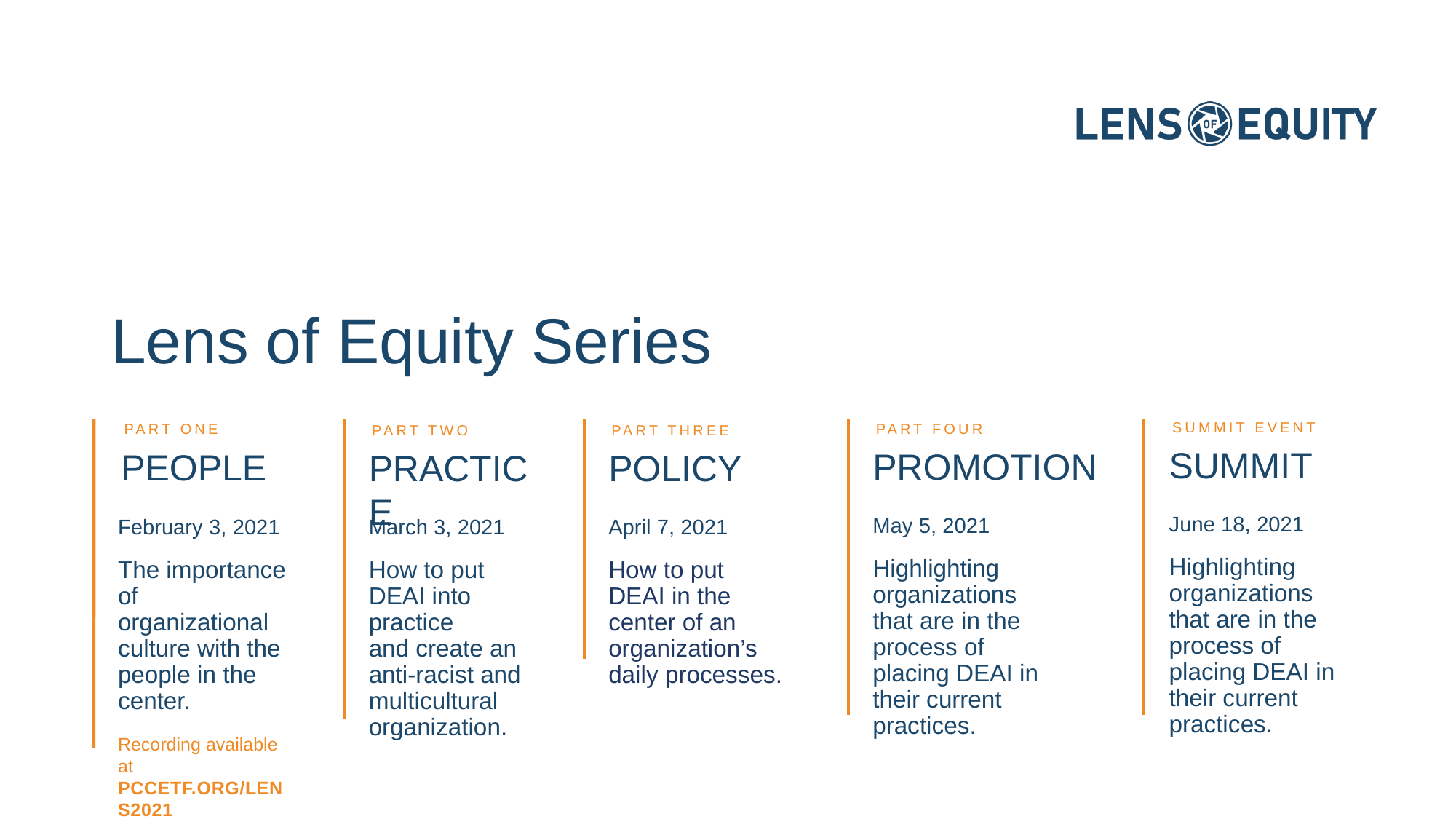

Lens of Equity Series
SUMMIT EVENT
PART FOUR
PART ONE
PART TWO
PART THREE
SUMMIT
PROMOTION
PEOPLE
PRACTICE
POLICY
June 18, 2021
Highlighting organizations that are in the process of placing DEAI in their current practices.
May 5, 2021
Highlighting organizations that are in the process of placing DEAI in their current practices.
February 3, 2021
The importance
of organizational culture with the people in the center.
Recording available at PCCETF.ORG/LENS2021
March 3, 2021
How to put DEAI into practice
and create an anti-racist and multicultural organization.

April 7, 2021
How to put DEAI in the center of an organization’s daily processes.